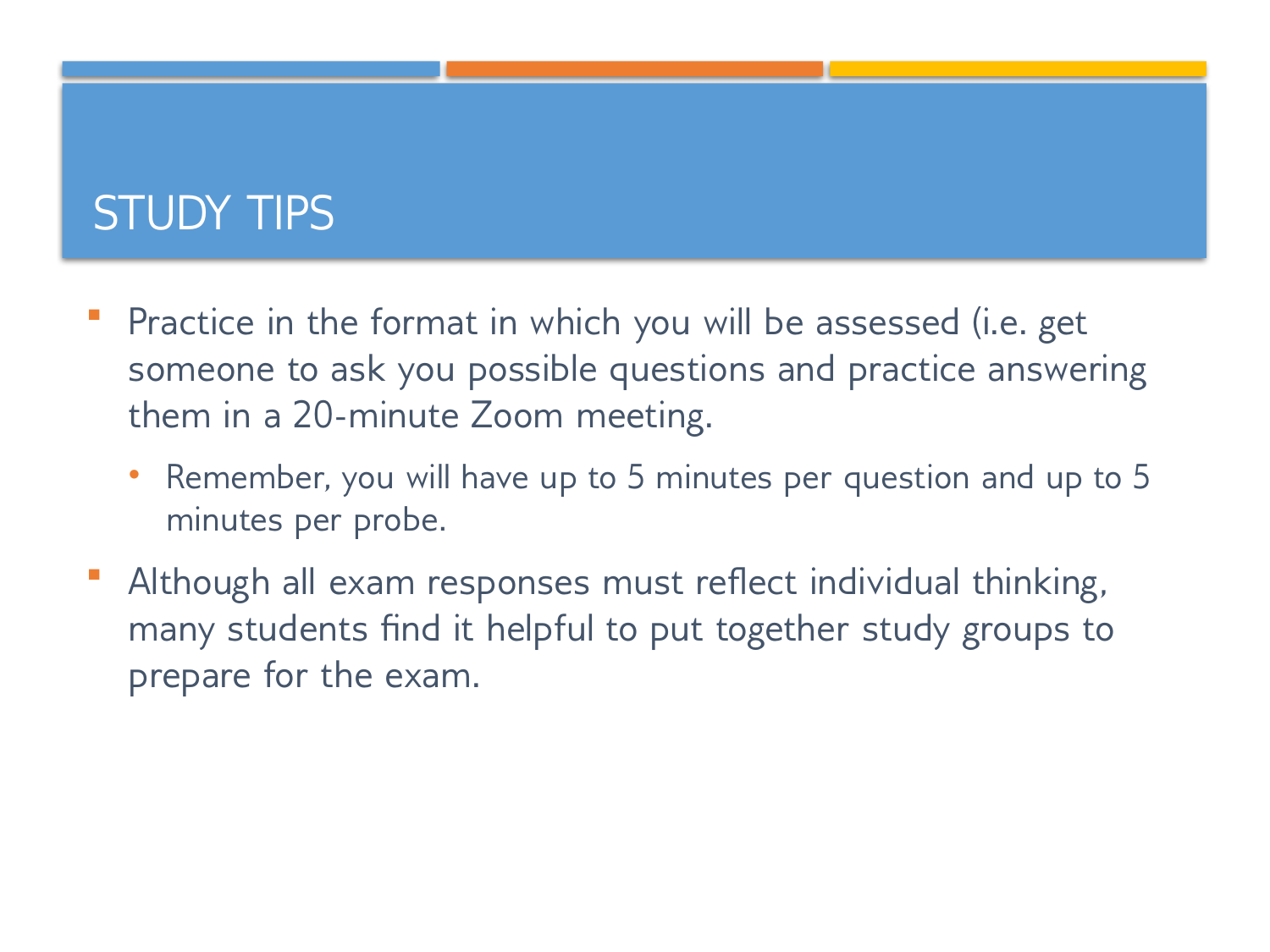

# Study Tips
Practice in the format in which you will be assessed (i.e. get someone to ask you possible questions and practice answering them in a 20-minute Zoom meeting.
Remember, you will have up to 5 minutes per question and up to 5 minutes per probe.
Although all exam responses must reflect individual thinking, many students find it helpful to put together study groups to prepare for the exam.